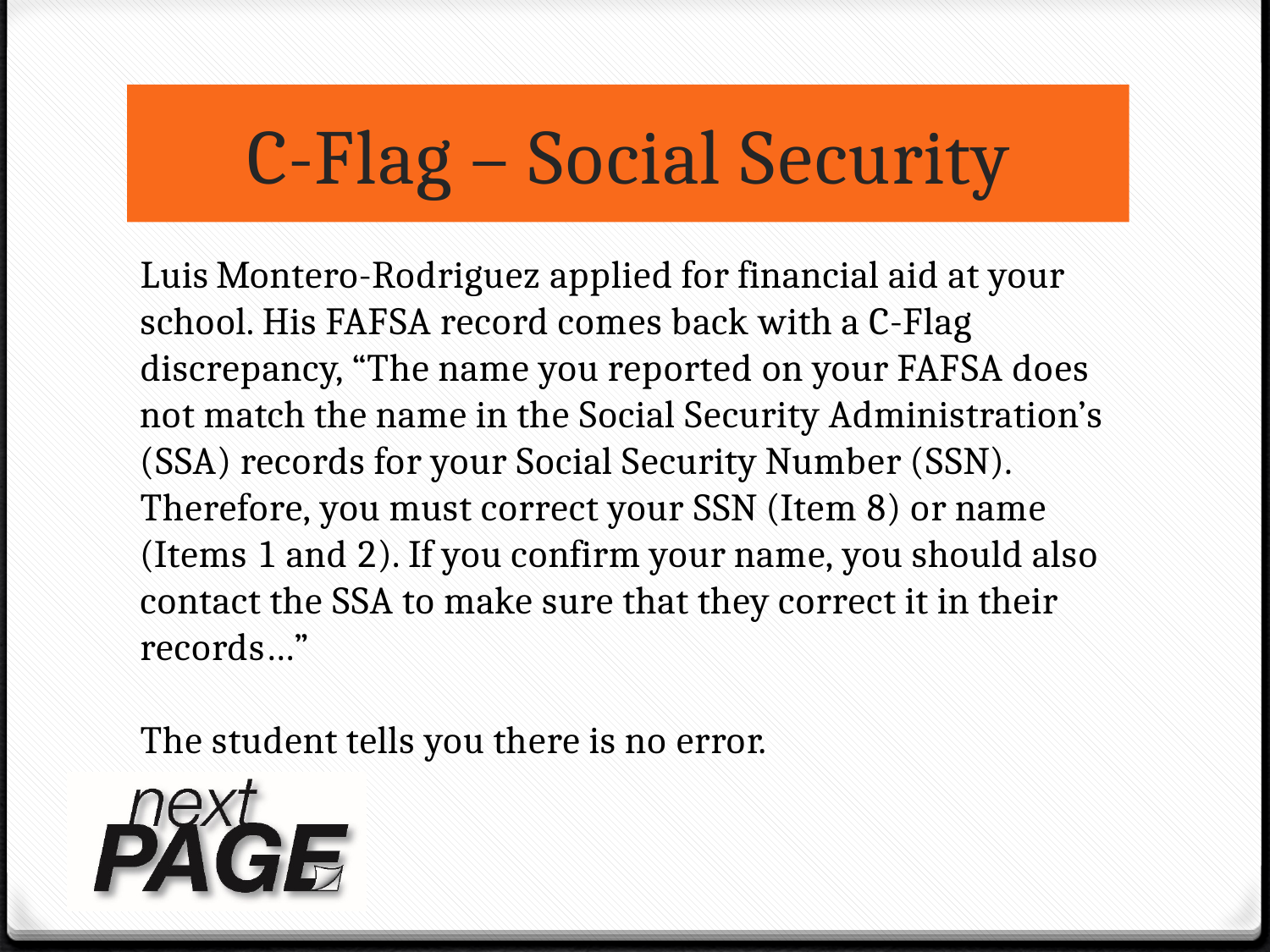

# C-Flag – Social Security
Luis Montero-Rodriguez applied for financial aid at your school. His FAFSA record comes back with a C-Flag discrepancy, “The name you reported on your FAFSA does not match the name in the Social Security Administration’s (SSA) records for your Social Security Number (SSN). Therefore, you must correct your SSN (Item 8) or name (Items 1 and 2). If you confirm your name, you should also contact the SSA to make sure that they correct it in their records…”

The student tells you there is no error.